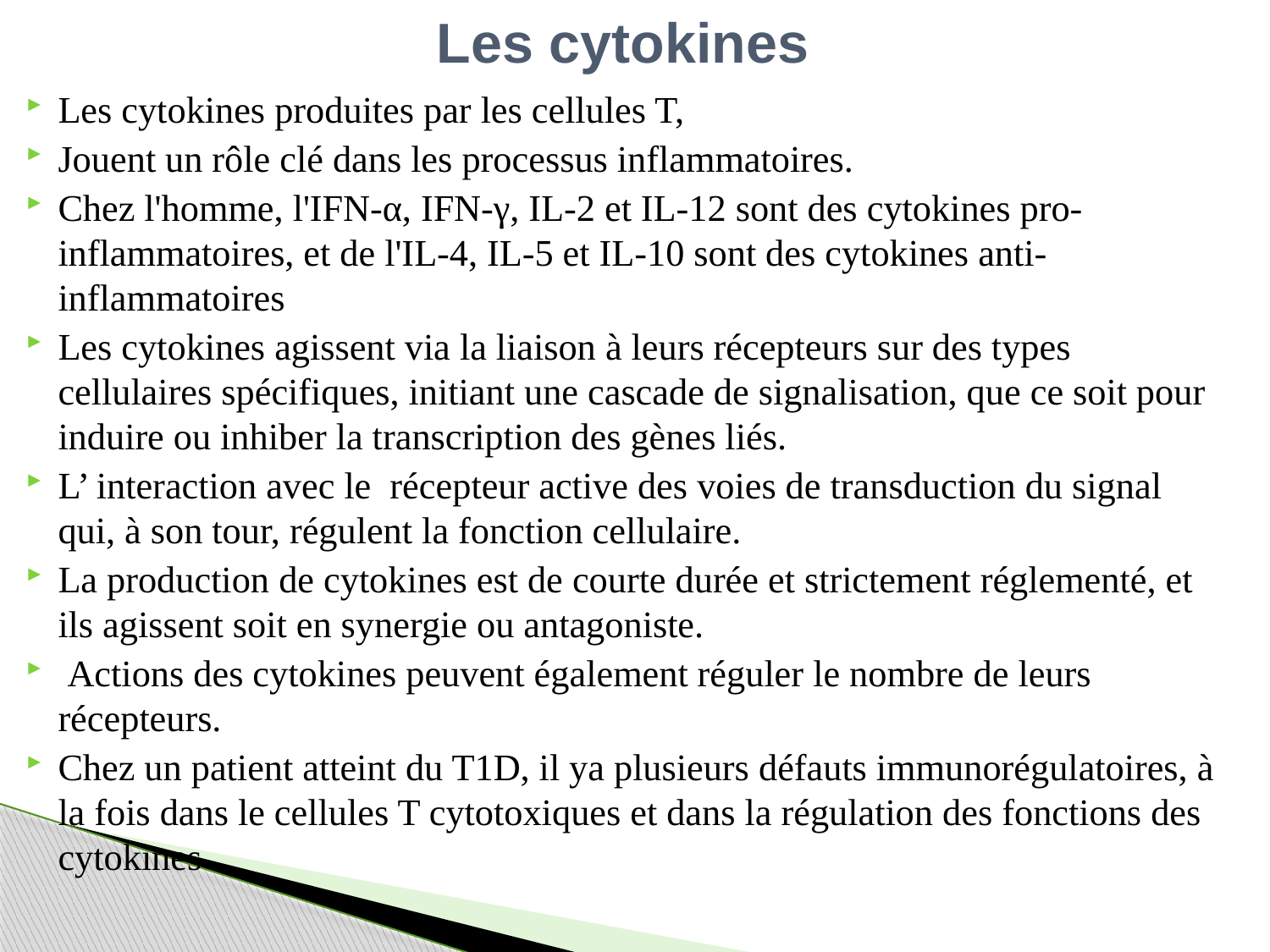

# Les cytokines
Les cytokines produites par les cellules T,
Jouent un rôle clé dans les processus inflammatoires.
Chez l'homme, l'IFN-α, IFN-γ, IL-2 et IL-12 sont des cytokines pro-inflammatoires, et de l'IL-4, IL-5 et IL-10 sont des cytokines anti-inflammatoires
Les cytokines agissent via la liaison à leurs récepteurs sur des types cellulaires spécifiques, initiant une cascade de signalisation, que ce soit pour induire ou inhiber la transcription des gènes liés.
L’ interaction avec le  récepteur active des voies de transduction du signal qui, à son tour, régulent la fonction cellulaire.
La production de cytokines est de courte durée et strictement réglementé, et ils agissent soit en synergie ou antagoniste.
 Actions des cytokines peuvent également réguler le nombre de leurs récepteurs.
Chez un patient atteint du T1D, il ya plusieurs défauts immunorégulatoires, à la fois dans le cellules T cytotoxiques et dans la régulation des fonctions des cytokines